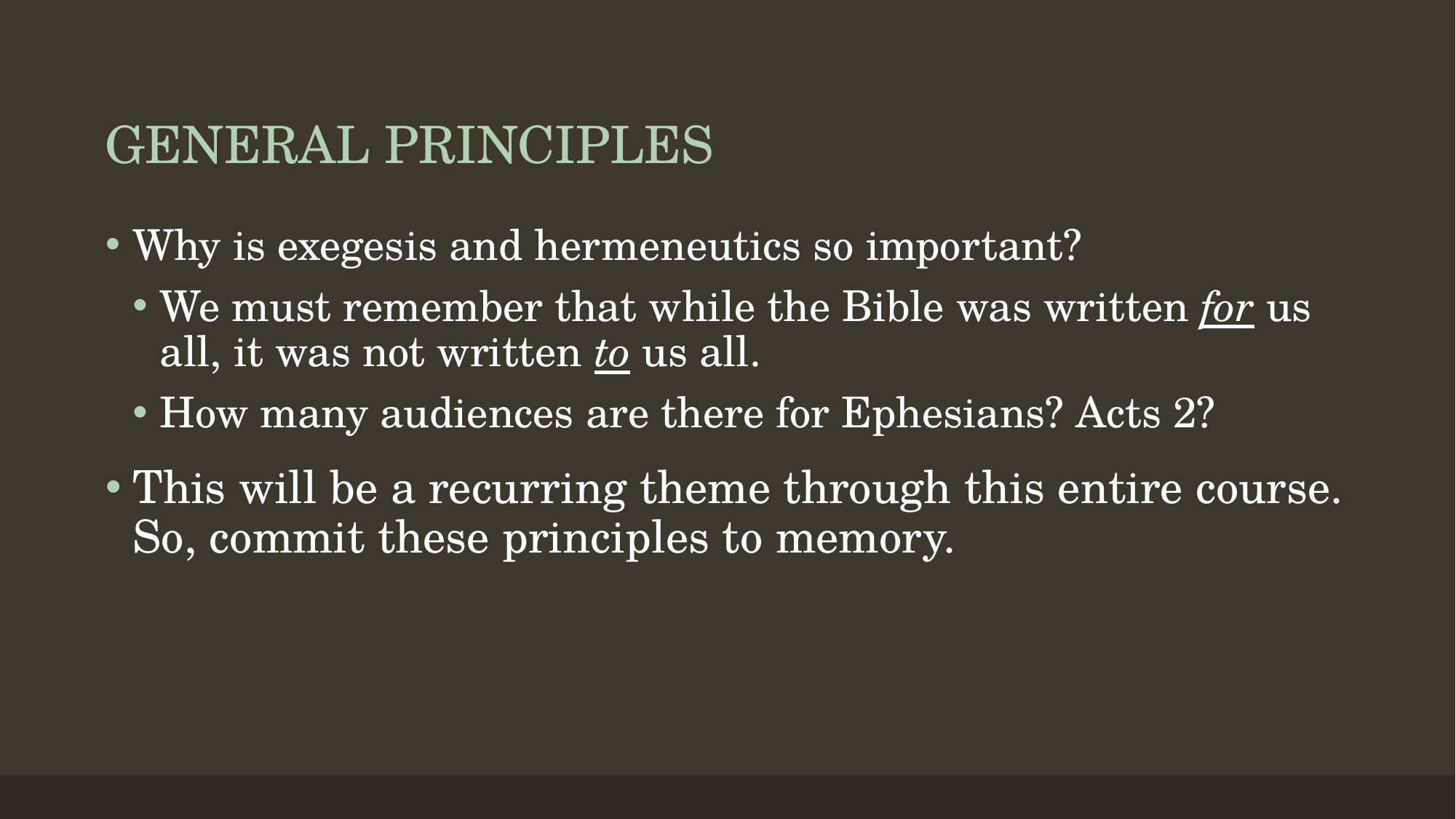

# GENERAL PRINCIPLES
Why is exegesis and hermeneutics so important?
We must remember that while the Bible was written for us all, it was not written to us all.
How many audiences are there for Ephesians? Acts 2?
This will be a recurring theme through this entire course. So, commit these principles to memory.